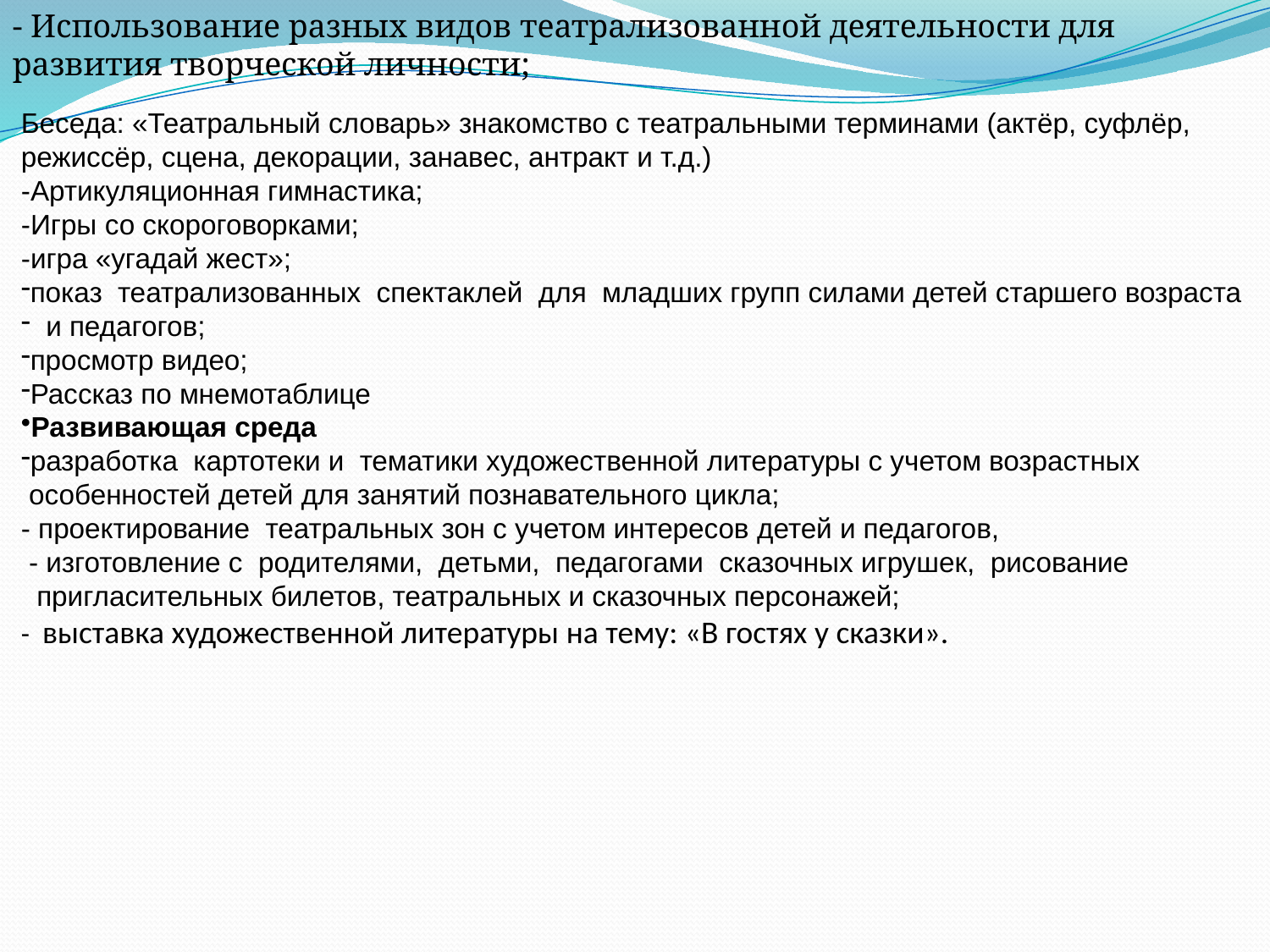

Беседа: «Театральный словарь» знакомство с театральными терминами (актёр, суфлёр,
режиссёр, сцена, декорации, занавес, антракт и т.д.)
-Артикуляционная гимнастика;
-Игры со скороговорками;
-игра «угадай жест»;
показ  театрализованных  спектаклей  для  младших групп силами детей старшего возраста
  и педагогов;
просмотр видео;
Рассказ по мнемотаблице
Развивающая среда
разработка  картотеки и  тематики художественной литературы с учетом возрастных
 особенностей детей для занятий познавательного цикла;
- проектирование  театральных зон с учетом интересов детей и педагогов,
 - изготовление с  родителями,  детьми,  педагогами  сказочных игрушек,  рисование
  пригласительных билетов, театральных и сказочных персонажей;
-  выставка художественной литературы на тему: «В гостях у сказки».
- Использование разных видов театрализованной деятельности для развития творческой личности;